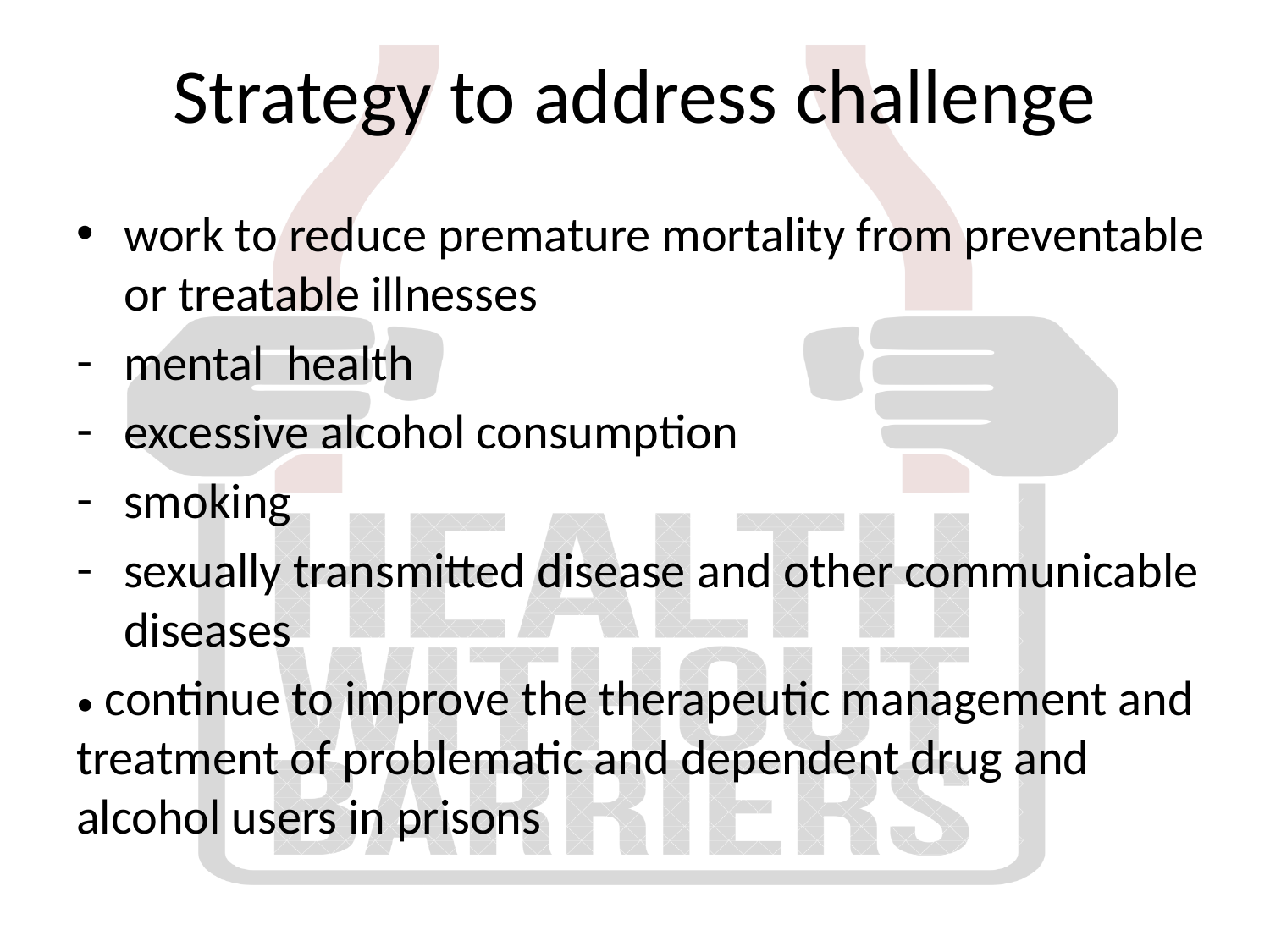

# Strategy to address challenge
work to reduce premature mortality from preventable or treatable illnesses
mental  health
excessive alcohol consumption
smoking
sexually transmitted disease and other communicable diseases
• continue to improve the therapeutic management and treatment of problematic and dependent drug and alcohol users in prisons